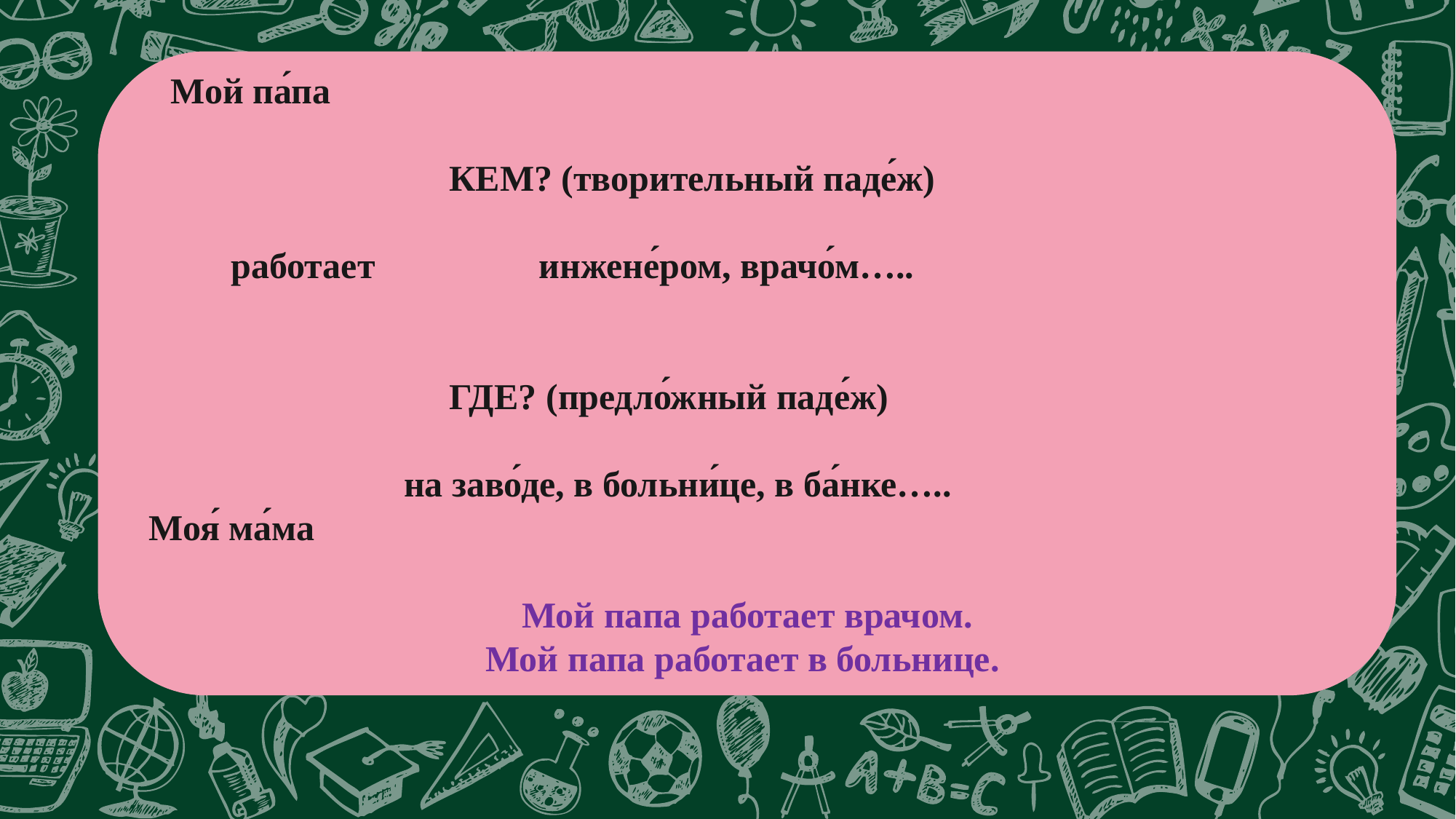

Мой па́па

                                  КЕМ? (творительный паде́ж)

          работает                  инжене́ром, врачо́м…..

                                  ГДЕ? (предло́жный паде́ж)

                             на заво́де, в больни́це, в ба́нке…..
 Моя́ ма́ма

Мой папа работает врачом.
Мой папа работает в больнице.